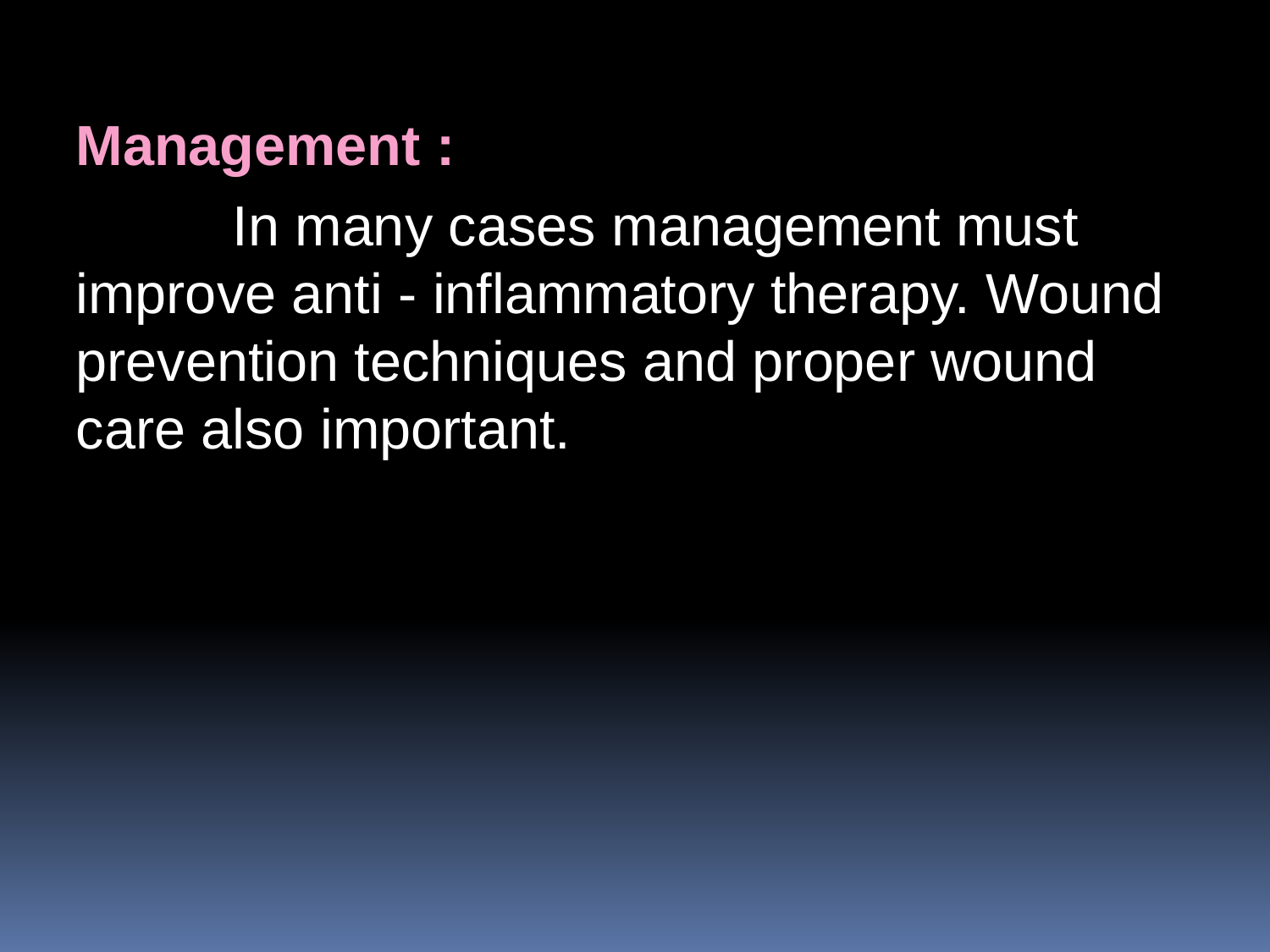

# Management :
          In many cases management must improve anti - inflammatory therapy. Wound prevention techniques and proper wound care also important.